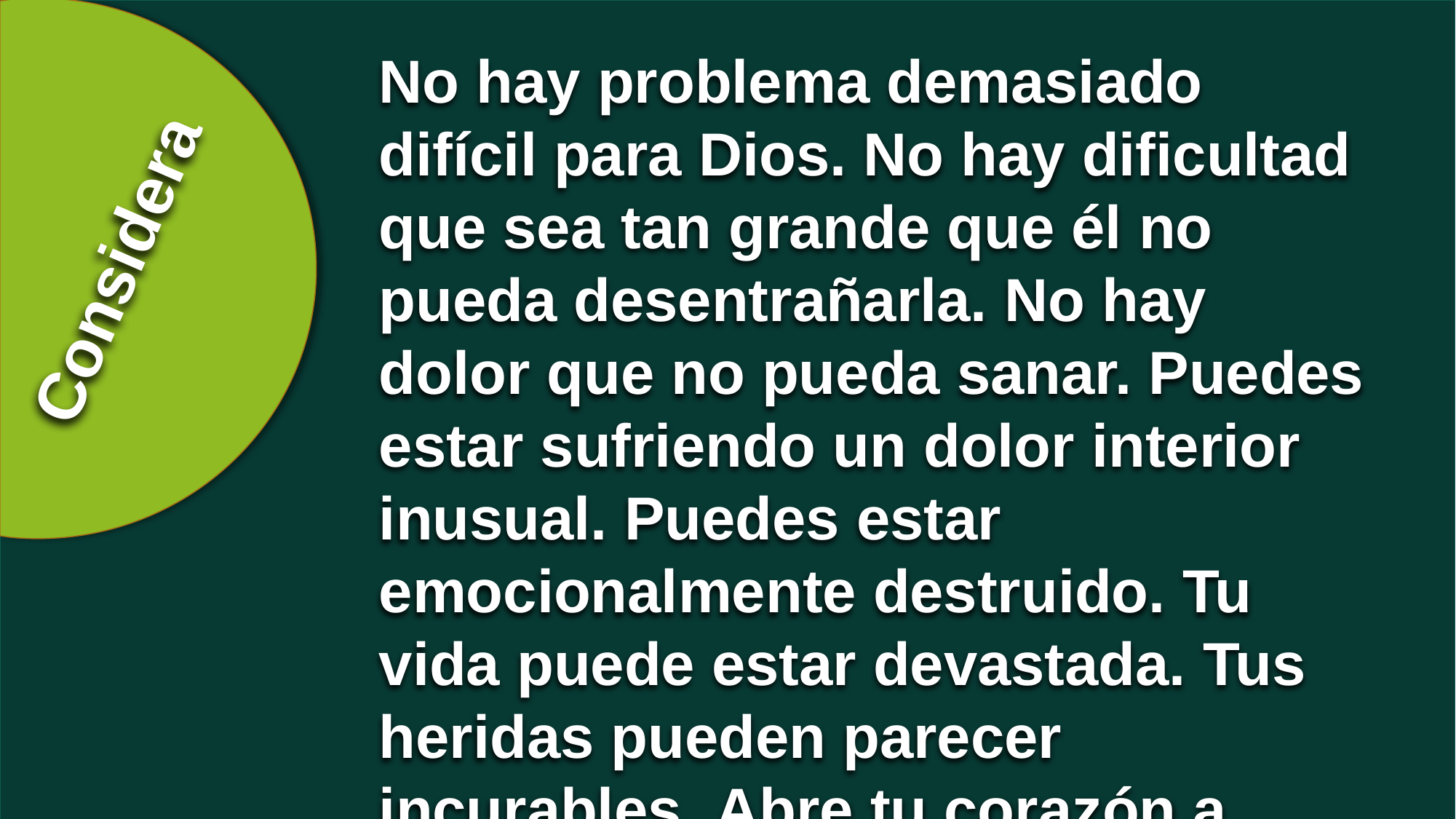

No hay problema demasiado difícil para Dios. No hay dificultad que sea tan grande que él no pueda desentrañarla. No hay dolor que no pueda sanar. Puedes estar sufriendo un dolor interior inusual. Puedes estar emocionalmente destruido. Tu vida puede estar devastada. Tus heridas pueden parecer incurables. Abre tu corazón a Jesús.
Considera